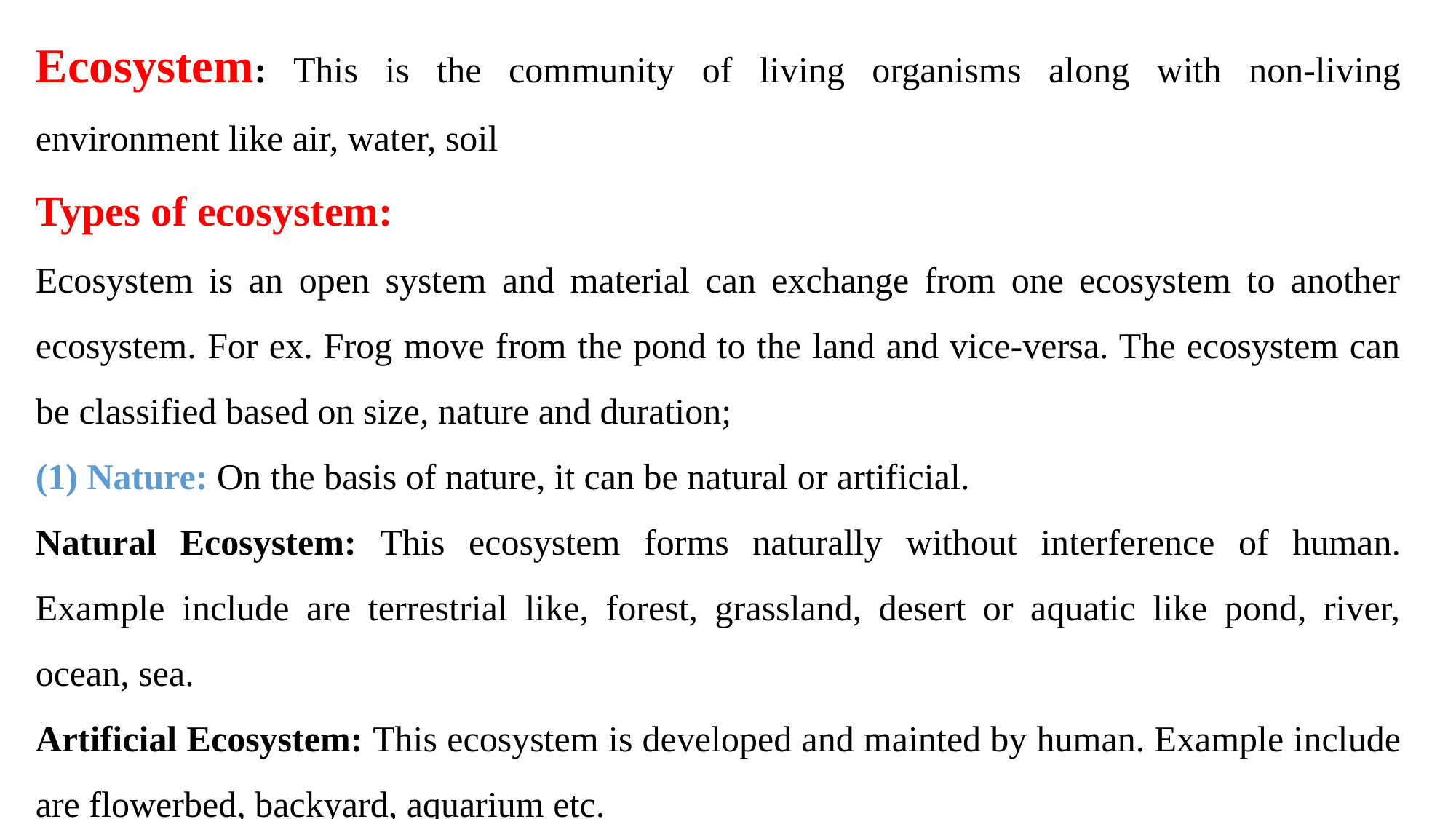

Ecosystem: This is the community of living organisms along with non-living environment like air, water, soil
Types of ecosystem:
Ecosystem is an open system and material can exchange from one ecosystem to another ecosystem. For ex. Frog move from the pond to the land and vice-versa. The ecosystem can be classified based on size, nature and duration;
(1) Nature: On the basis of nature, it can be natural or artificial.
Natural Ecosystem: This ecosystem forms naturally without interference of human. Example include are terrestrial like, forest, grassland, desert or aquatic like pond, river, ocean, sea.
Artificial Ecosystem: This ecosystem is developed and mainted by human. Example include are flowerbed, backyard, aquarium etc.